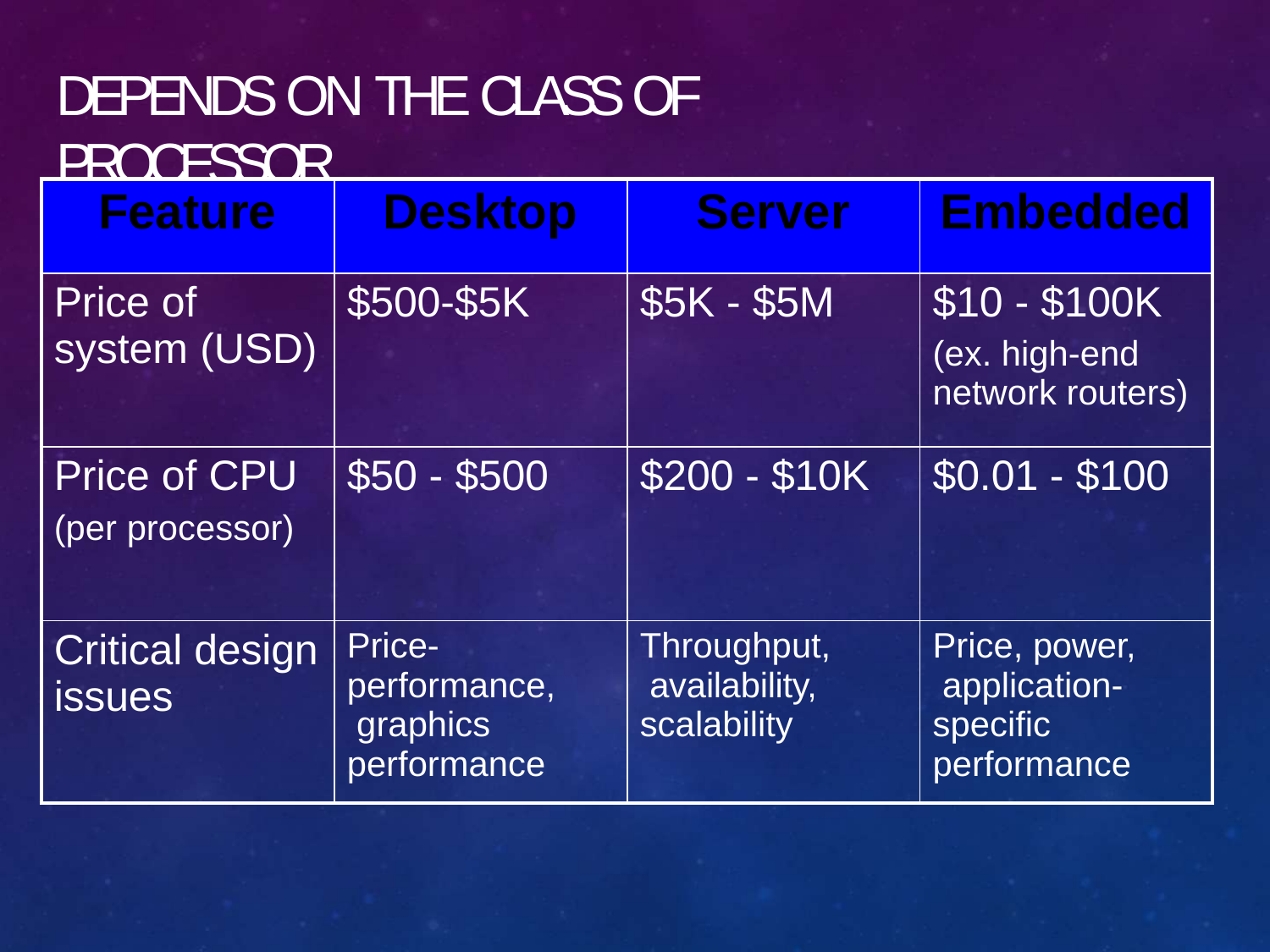

# DEPENDS ON THE CLASS OF PROCESSOR
| Feature | Desktop | Server | Embedded |
| --- | --- | --- | --- |
| Price of system (USD) | $500-$5K | $5K - $5M | $10 - $100K (ex. high-end network routers) |
| Price of CPU (per processor) | $50 - $500 | $200 - $10K | $0.01 - $100 |
| Critical design issues | Price- performance, graphics performance | Throughput, availability, scalability | Price, power, application- specific performance |